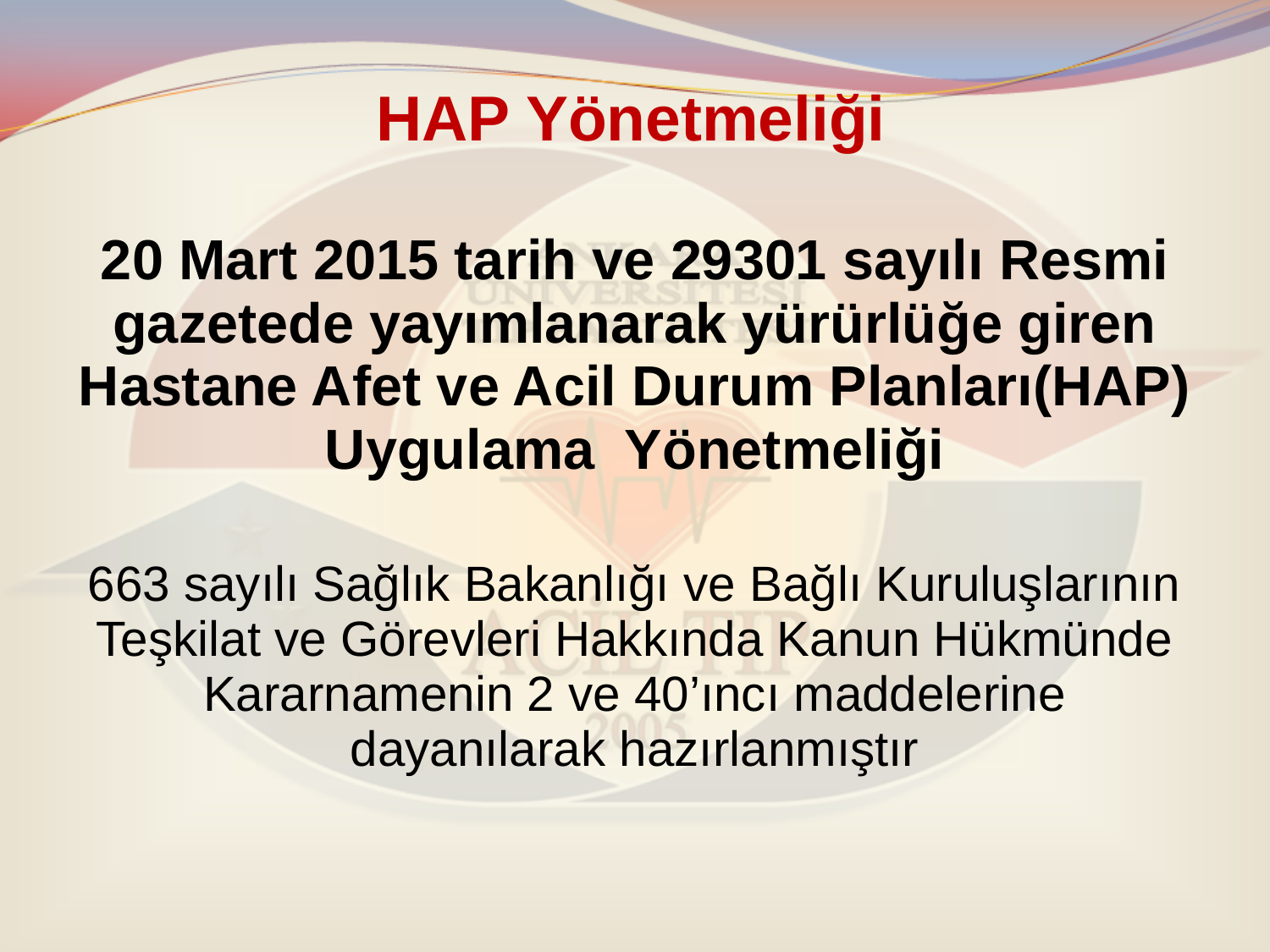

# HAP Yönetmeliği
20 Mart 2015 tarih ve 29301 sayılı Resmi gazetede yayımlanarak yürürlüğe giren Hastane Afet ve Acil Durum Planları(HAP) Uygulama  Yönetmeliği

663 sayılı Sağlık Bakanlığı ve Bağlı Kuruluşlarının Teşkilat ve Görevleri Hakkında Kanun Hükmünde Kararnamenin 2 ve 40’ıncı maddelerine dayanılarak hazırlanmıştır